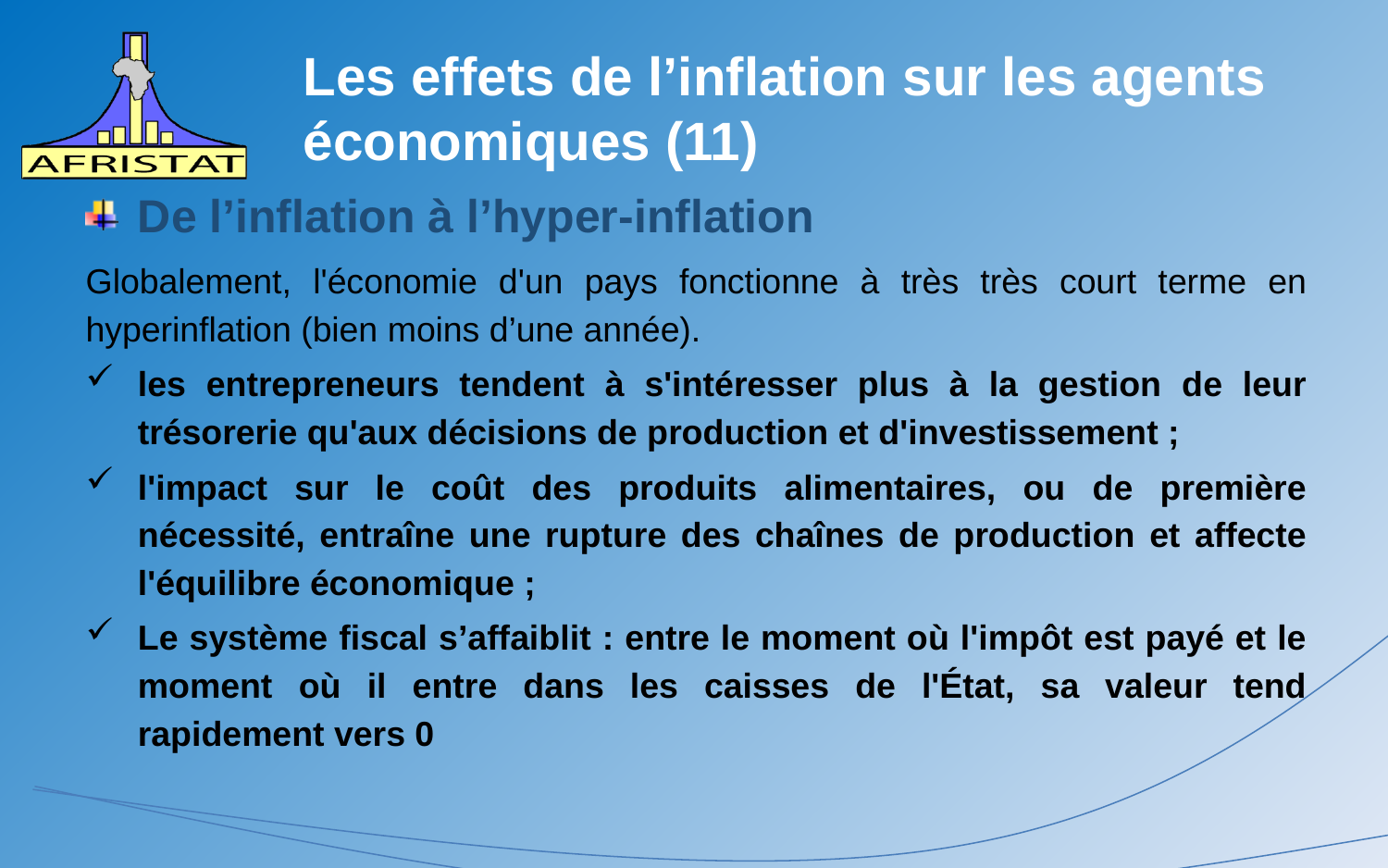

# Les effets de l’inflation sur les agents économiques (11)
De l’inflation à l’hyper-inflation
Globalement, l'économie d'un pays fonctionne à très très court terme en hyperinflation (bien moins d’une année).
les entrepreneurs tendent à s'intéresser plus à la gestion de leur trésorerie qu'aux décisions de production et d'investissement ;
l'impact sur le coût des produits alimentaires, ou de première nécessité, entraîne une rupture des chaînes de production et affecte l'équilibre économique ;
Le système fiscal s’affaiblit : entre le moment où l'impôt est payé et le moment où il entre dans les caisses de l'État, sa valeur tend rapidement vers 0